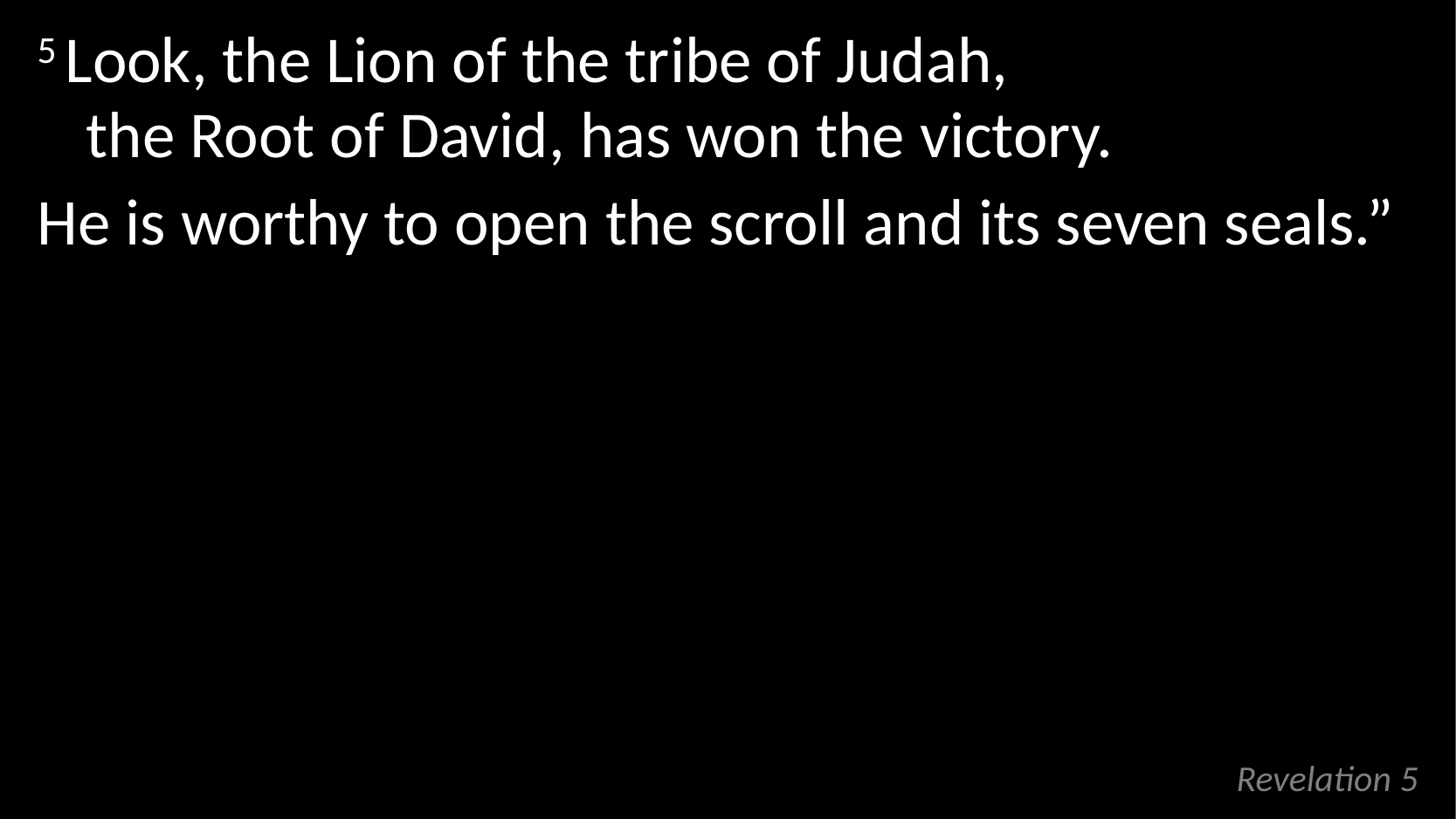

5 Look, the Lion of the tribe of Judah,
the Root of David, has won the victory.
He is worthy to open the scroll and its seven seals.”
# Revelation 5